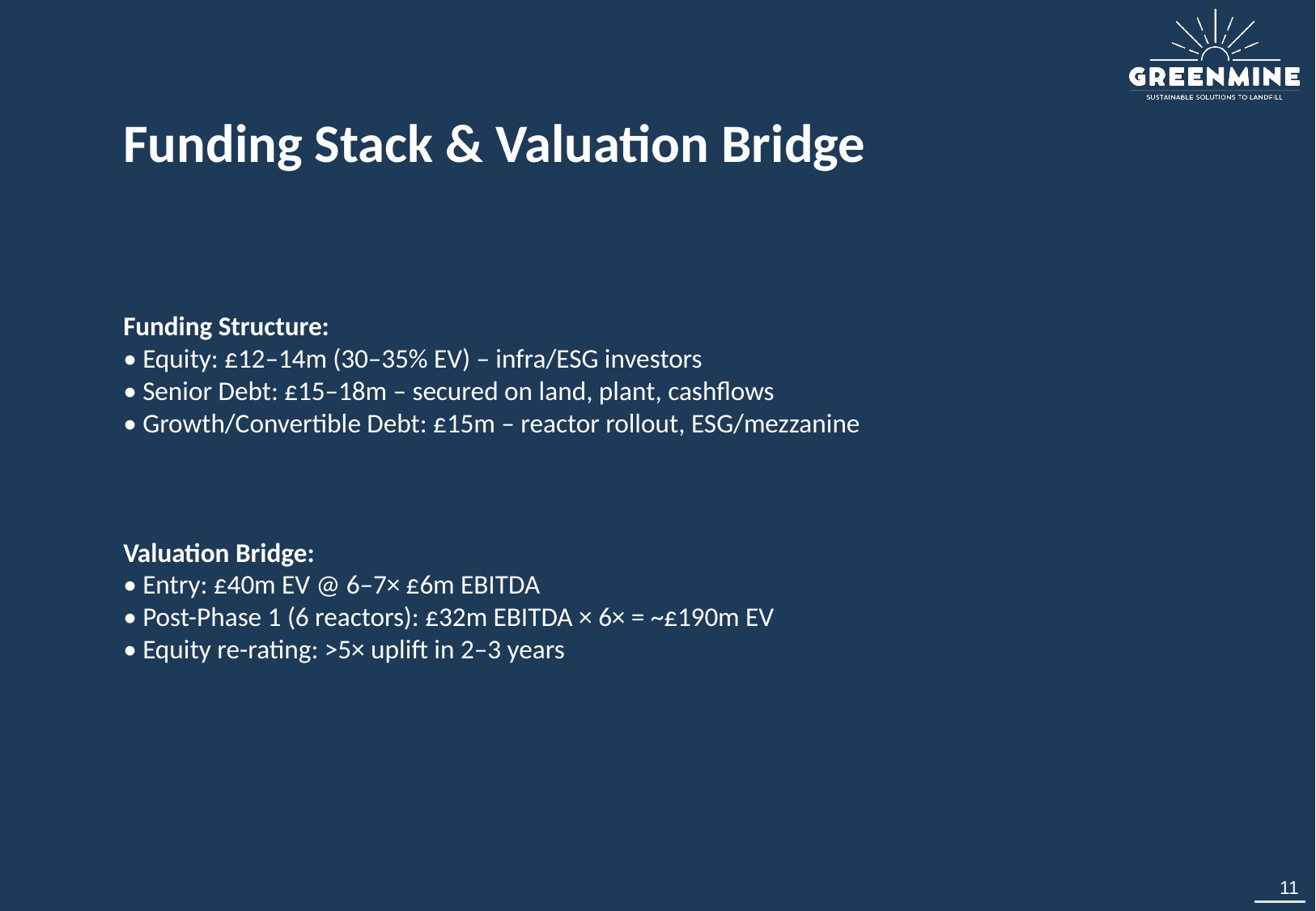

Funding Stack & Valuation Bridge
Funding Structure:
• Equity: £12–14m (30–35% EV) – infra/ESG investors
• Senior Debt: £15–18m – secured on land, plant, cashflows
• Growth/Convertible Debt: £15m – reactor rollout, ESG/mezzanine

Valuation Bridge:
• Entry: £40m EV @ 6–7× £6m EBITDA
• Post-Phase 1 (6 reactors): £32m EBITDA × 6× = ~£190m EV
• Equity re-rating: >5× uplift in 2–3 years